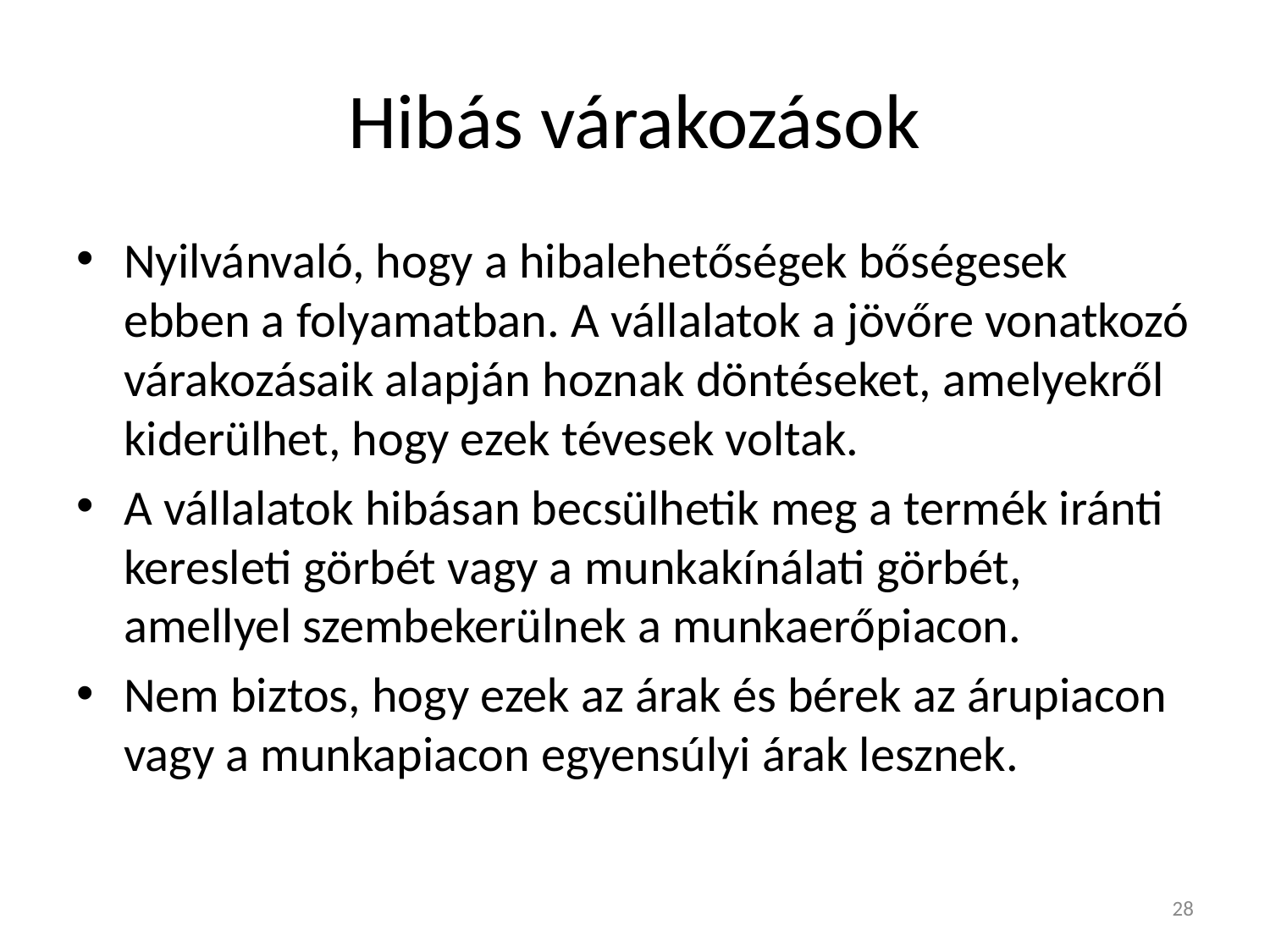

# Hibás várakozások
Nyilvánvaló, hogy a hibalehetőségek bőségesek ebben a folyamatban. A vállalatok a jövőre vonatkozó várakozásaik alapján hoznak döntéseket, amelyekről kiderülhet, hogy ezek tévesek voltak.
A vállalatok hibásan becsülhetik meg a termék iránti keresleti görbét vagy a munkakínálati görbét, amellyel szembekerülnek a munkaerőpiacon.
Nem biztos, hogy ezek az árak és bérek az árupiacon vagy a munkapiacon egyensúlyi árak lesznek.
28